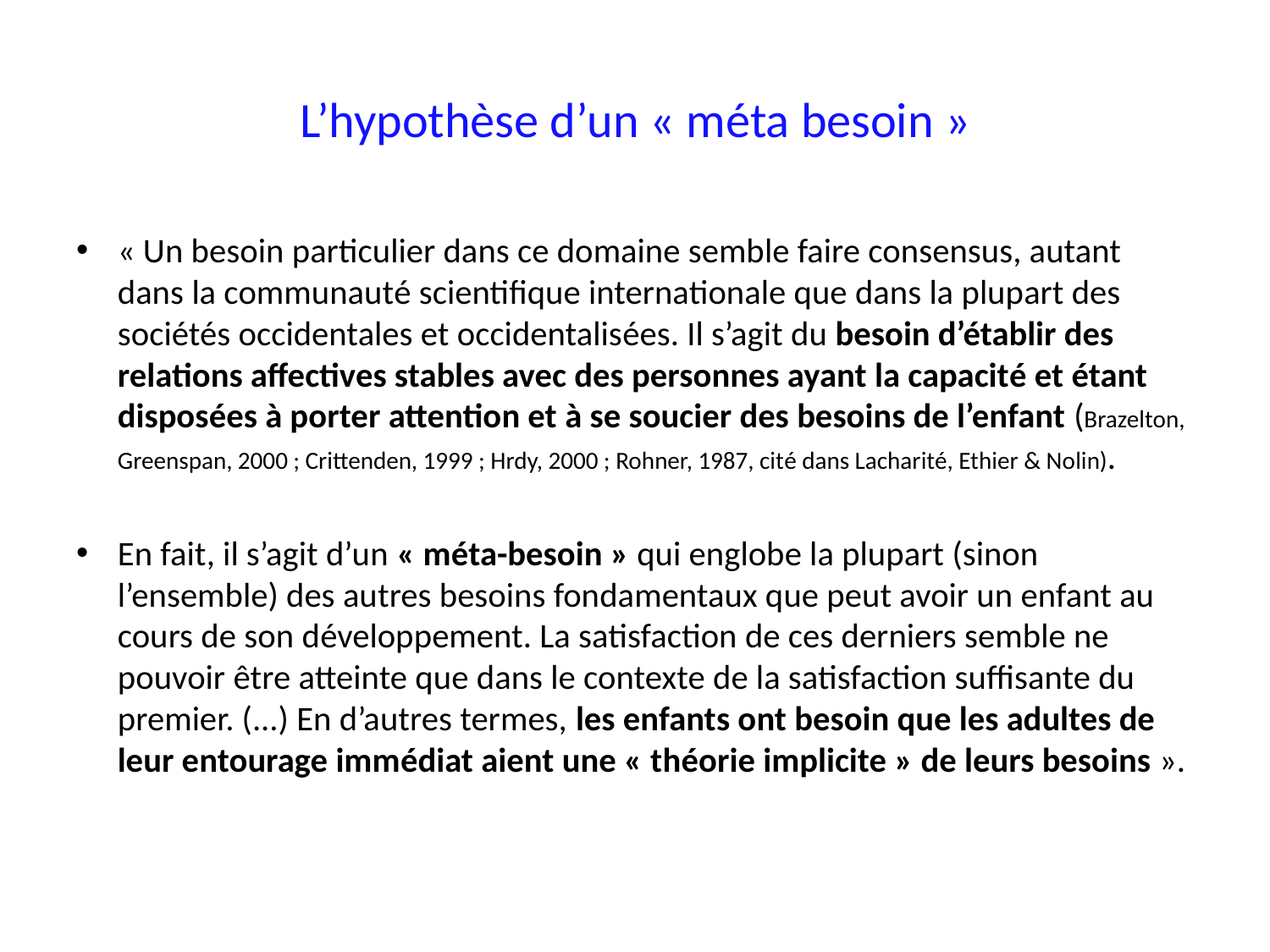

# L’hypothèse d’un « méta besoin »
« Un besoin particulier dans ce domaine semble faire consensus, autant dans la communauté scientifique internationale que dans la plupart des sociétés occidentales et occidentalisées. Il s’agit du besoin d’établir des relations affectives stables avec des personnes ayant la capacité et étant disposées à porter attention et à se soucier des besoins de l’enfant (Brazelton, Greenspan, 2000 ; Crittenden, 1999 ; Hrdy, 2000 ; Rohner, 1987, cité dans Lacharité, Ethier & Nolin).

En fait, il s’agit d’un « méta-besoin » qui englobe la plupart (sinon l’ensemble) des autres besoins fondamentaux que peut avoir un enfant au cours de son développement. La satisfaction de ces derniers semble ne pouvoir être atteinte que dans le contexte de la satisfaction suffisante du premier. (...) En d’autres termes, les enfants ont besoin que les adultes de leur entourage immédiat aient une « théorie implicite » de leurs besoins ».